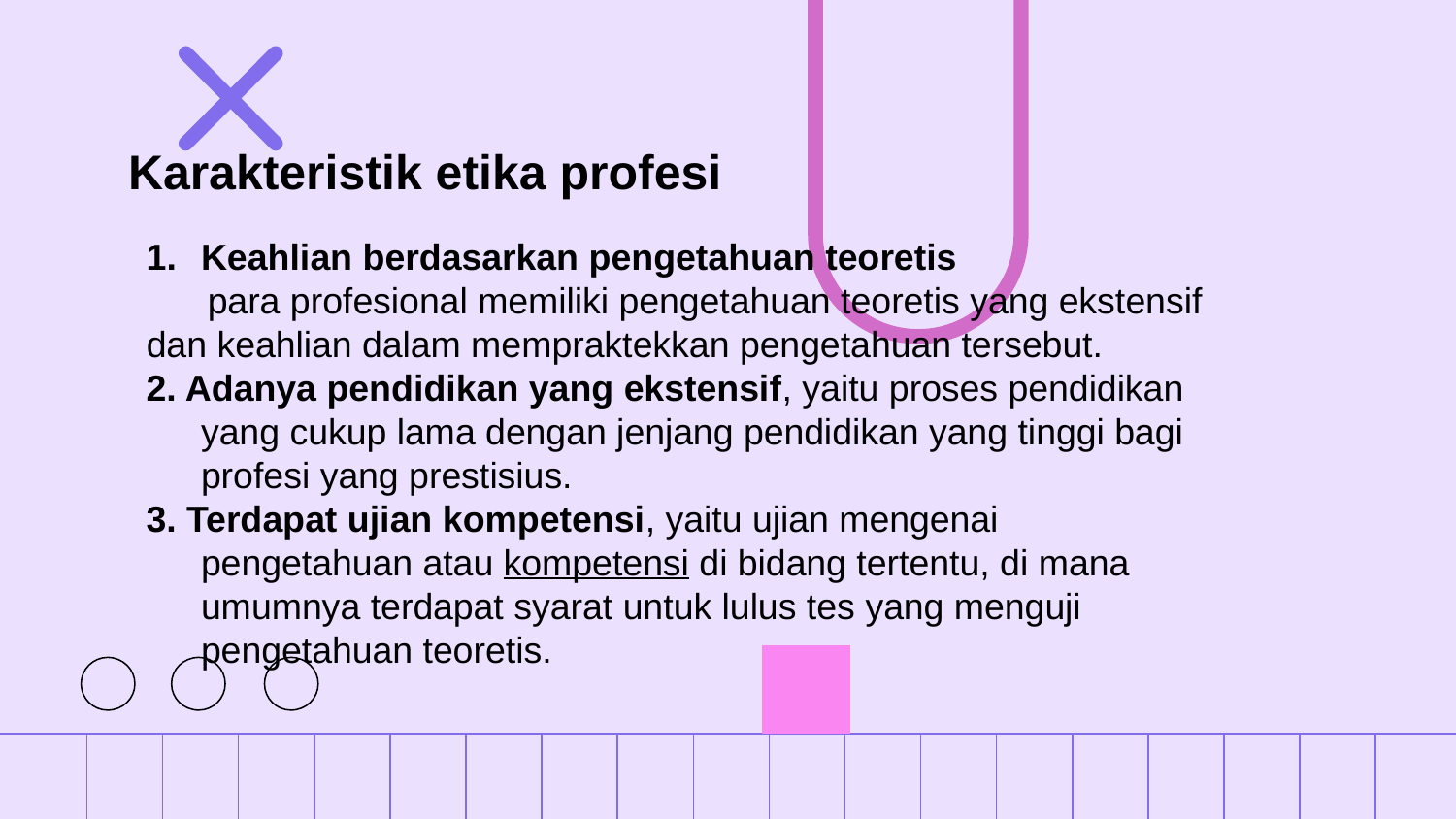

# Karakteristik etika profesi
Keahlian berdasarkan pengetahuan teoretis
      para profesional memiliki pengetahuan teoretis yang ekstensif dan keahlian dalam mempraktekkan pengetahuan tersebut.
2. Adanya pendidikan yang ekstensif, yaitu proses pendidikan yang cukup lama dengan jenjang pendidikan yang tinggi bagi profesi yang prestisius.
3. Terdapat ujian kompetensi, yaitu ujian mengenai pengetahuan atau kompetensi di bidang tertentu, di mana umumnya terdapat syarat untuk lulus tes yang menguji pengetahuan teoretis.